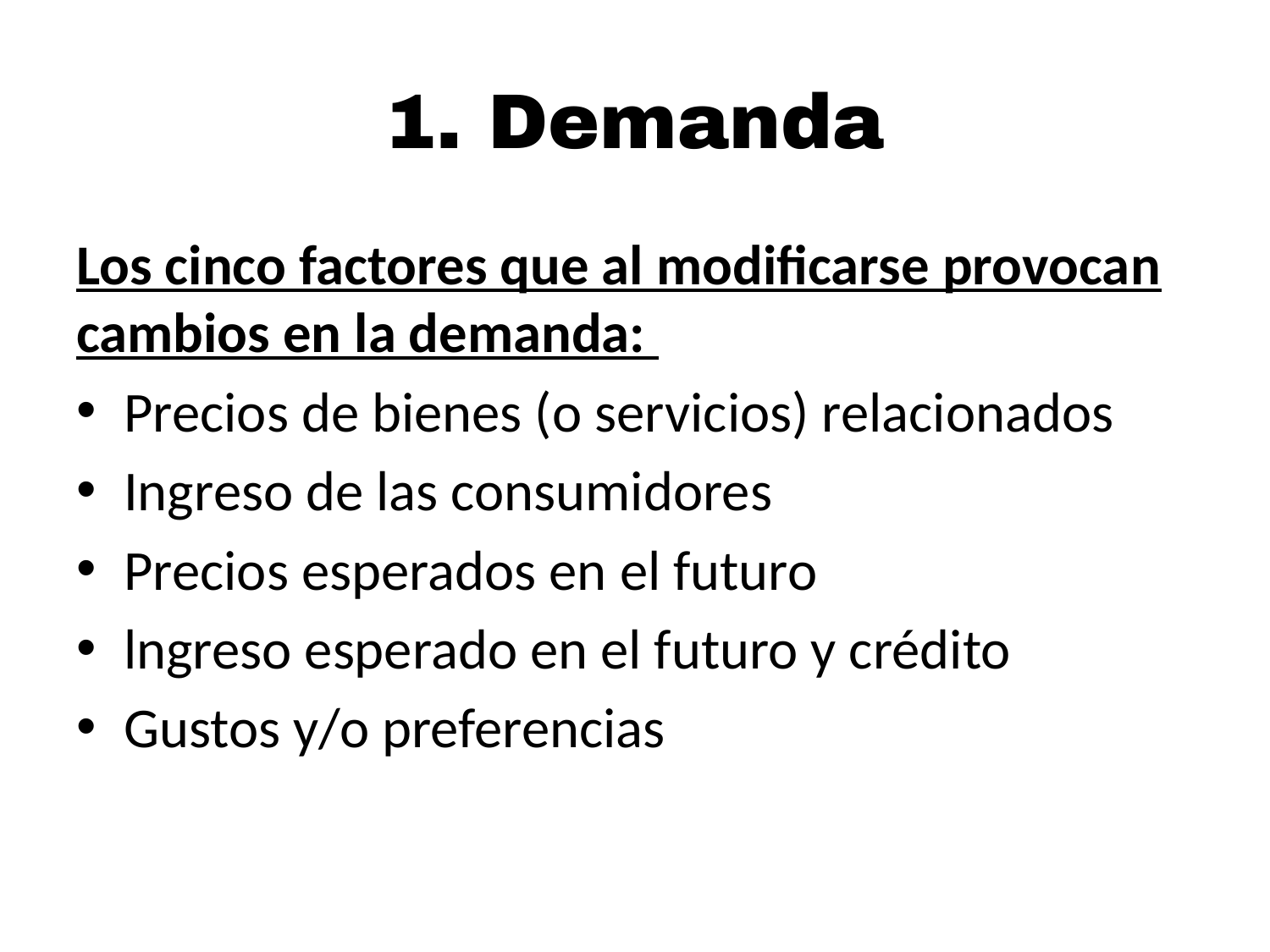

# 1. Demanda
Los cinco factores que al modificarse provocan cambios en la demanda:
Precios de bienes (o servicios) relacionados
Ingreso de las consumidores
Precios esperados en el futuro
lngreso esperado en el futuro y crédito
Gustos y/o preferencias